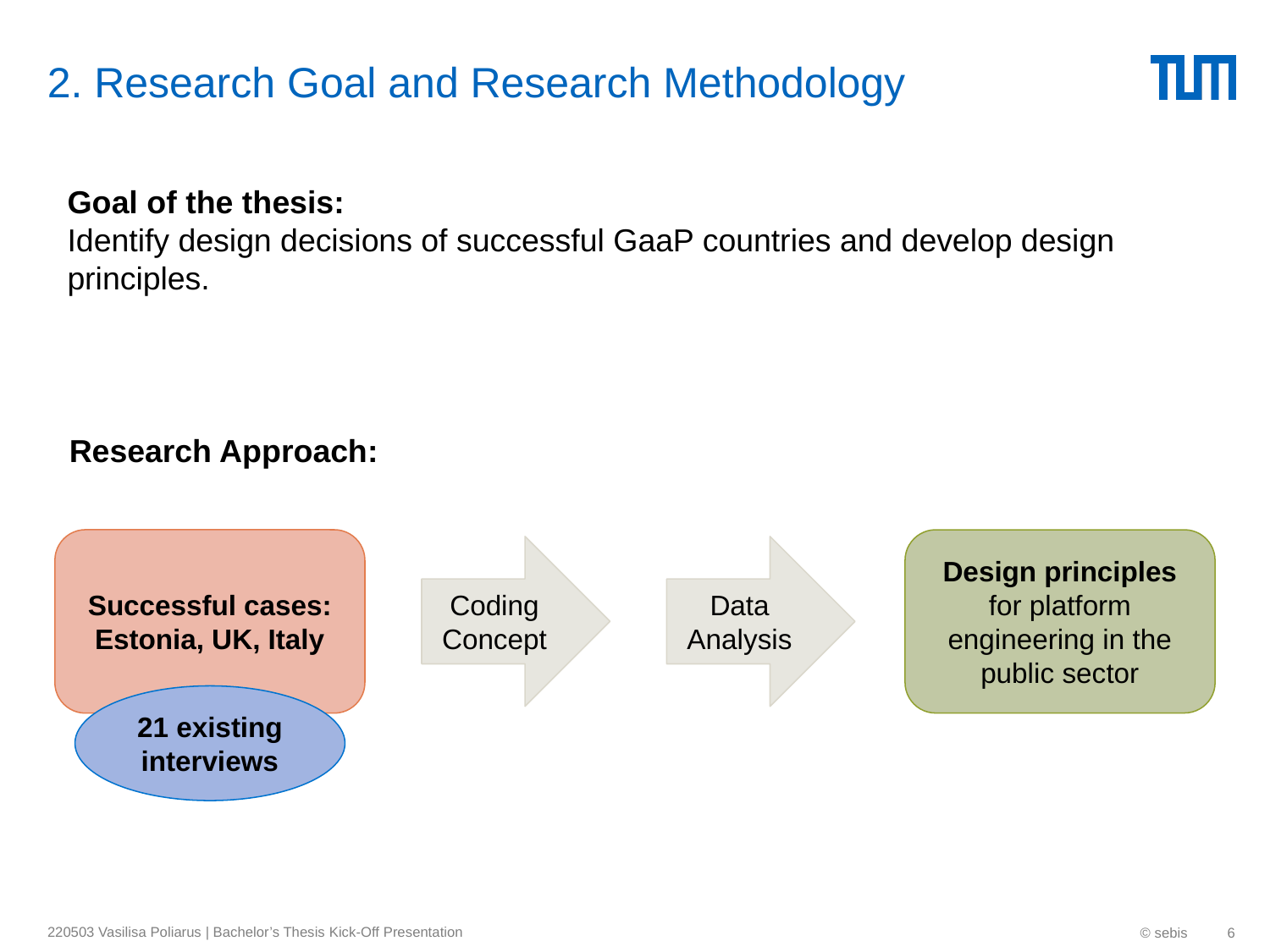

# 2. Research Goal and Research Methodology
Goal of the thesis:
Identify design decisions of successful GaaP countries and develop design principles.

Research Approach:
Successful cases:
Estonia, UK, Italy
Design principles for platform engineering in the public sector
Data Analysis
Coding Concept
21 existing interviews
220503 Vasilisa Poliarus | Bachelor’s Thesis Kick-Off Presentation
© sebis
6